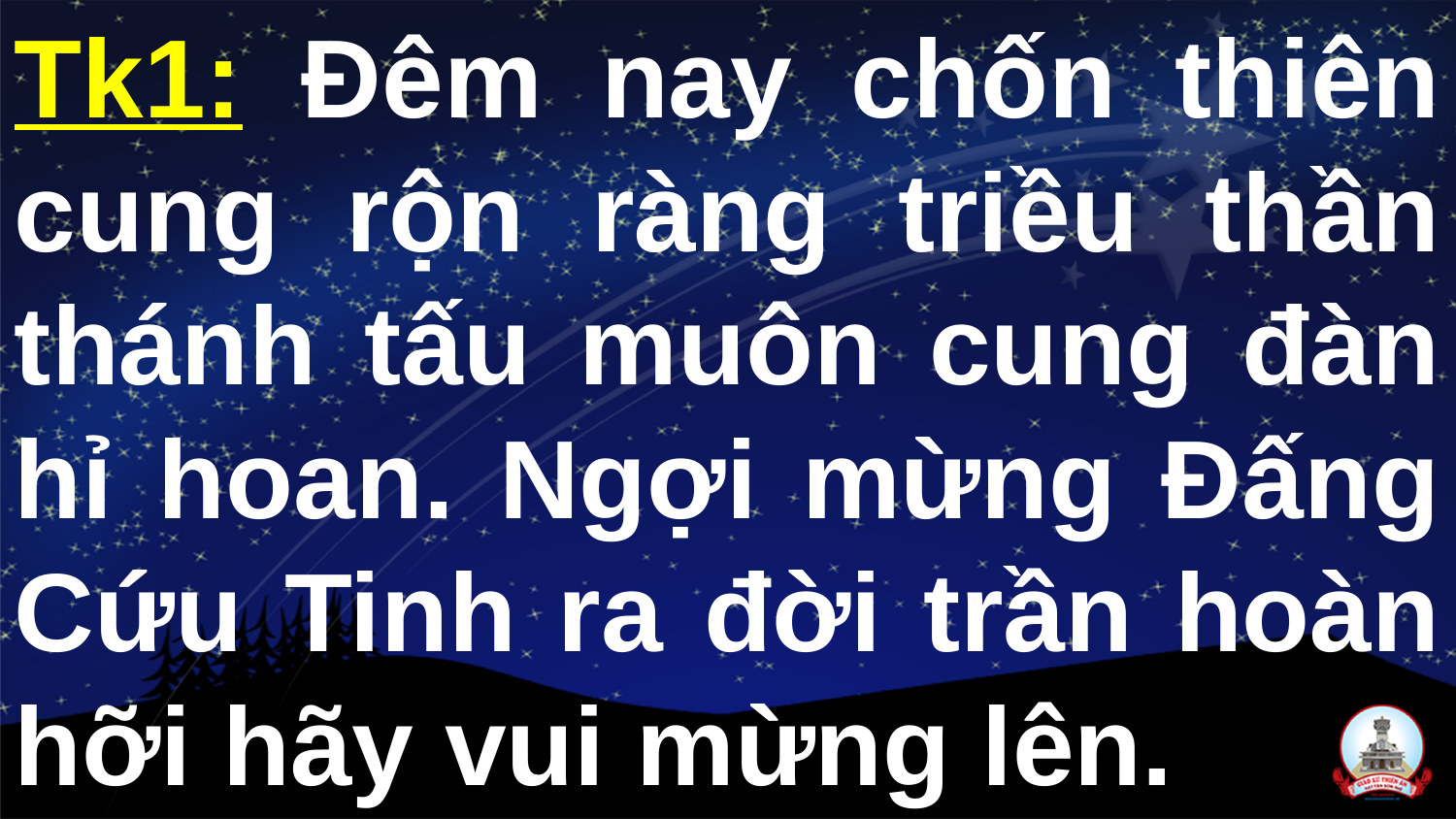

Tk1: Đêm nay chốn thiên cung rộn ràng triều thần thánh tấu muôn cung đàn hỉ hoan. Ngợi mừng Đấng Cứu Tinh ra đời trần hoàn hỡi hãy vui mừng lên.